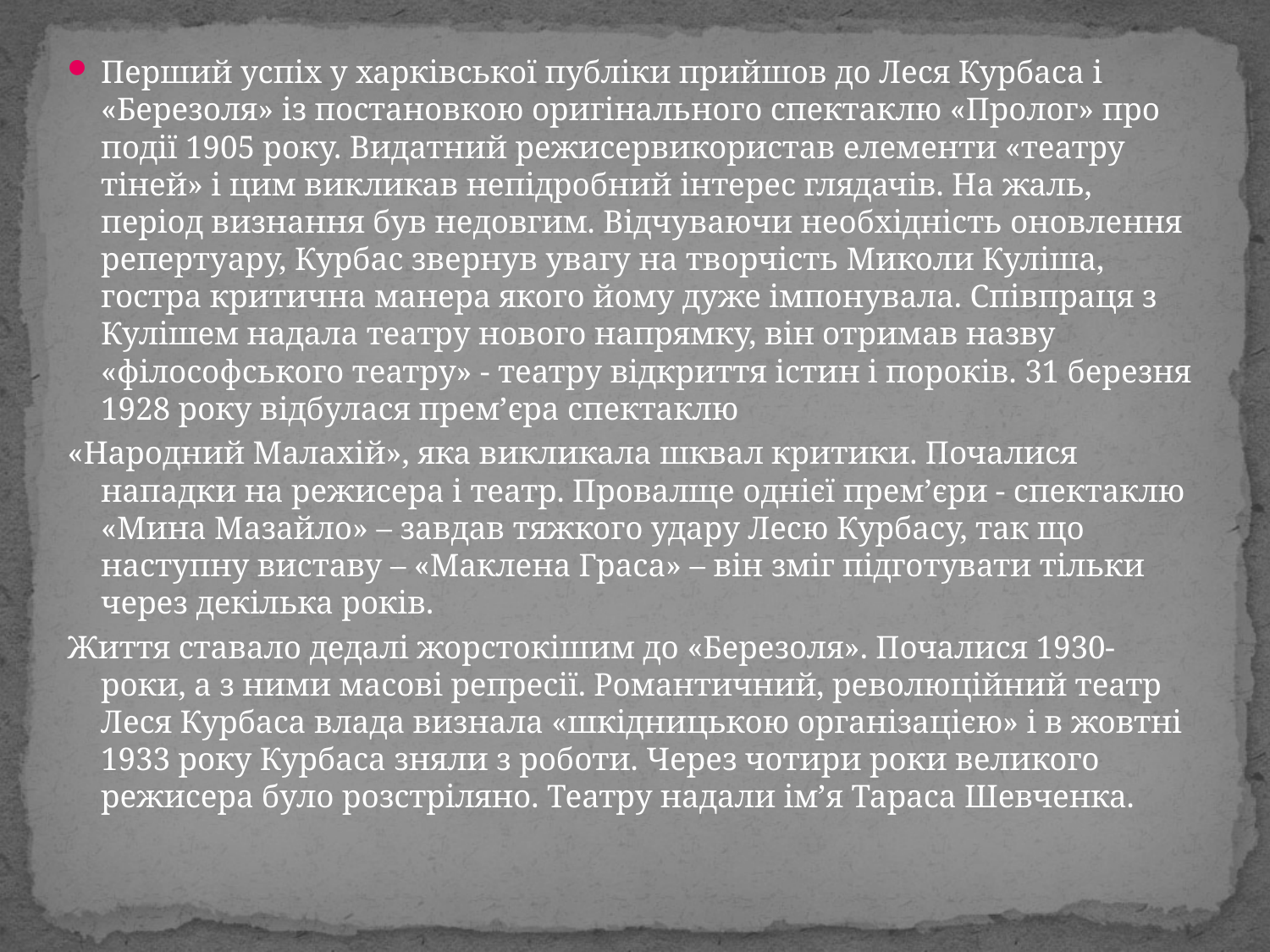

Перший успіх у харківської публіки прийшов до Леся Курбаса і «Березоля» із постановкою оригінального спектаклю «Пролог» про події 1905 року. Видатний режисервикористав елементи «театру тіней» і цим викликав непідробний інтерес глядачів. На жаль, період визнання був недовгим. Відчуваючи необхідність оновлення репертуару, Курбас звернув увагу на творчість Миколи Куліша, гостра критична манера якого йому дуже імпонувала. Співпраця з Кулішем надала театру нового напрямку, він отримав назву «філософського театру» - театру відкриття істин і пороків. 31 березня 1928 року відбулася прем’єра спектаклю
«Народний Малахій», яка викликала шквал критики. Почалися нападки на режисера і театр. Провалще однієї прем’єри - спектаклю «Мина Мазайло» – завдав тяжкого удару Лесю Курбасу, так що наступну виставу – «Маклена Граса» – він зміг підготувати тільки через декілька років.
Життя ставало дедалі жорстокішим до «Березоля». Почалися 1930-роки, а з ними масові репресії. Романтичний, революційний театр Леся Курбаса влада визнала «шкідницькою організацією» і в жовтні 1933 року Курбаса зняли з роботи. Через чотири роки великого режисера було розстріляно. Театру надали ім’я Тараса Шевченка.